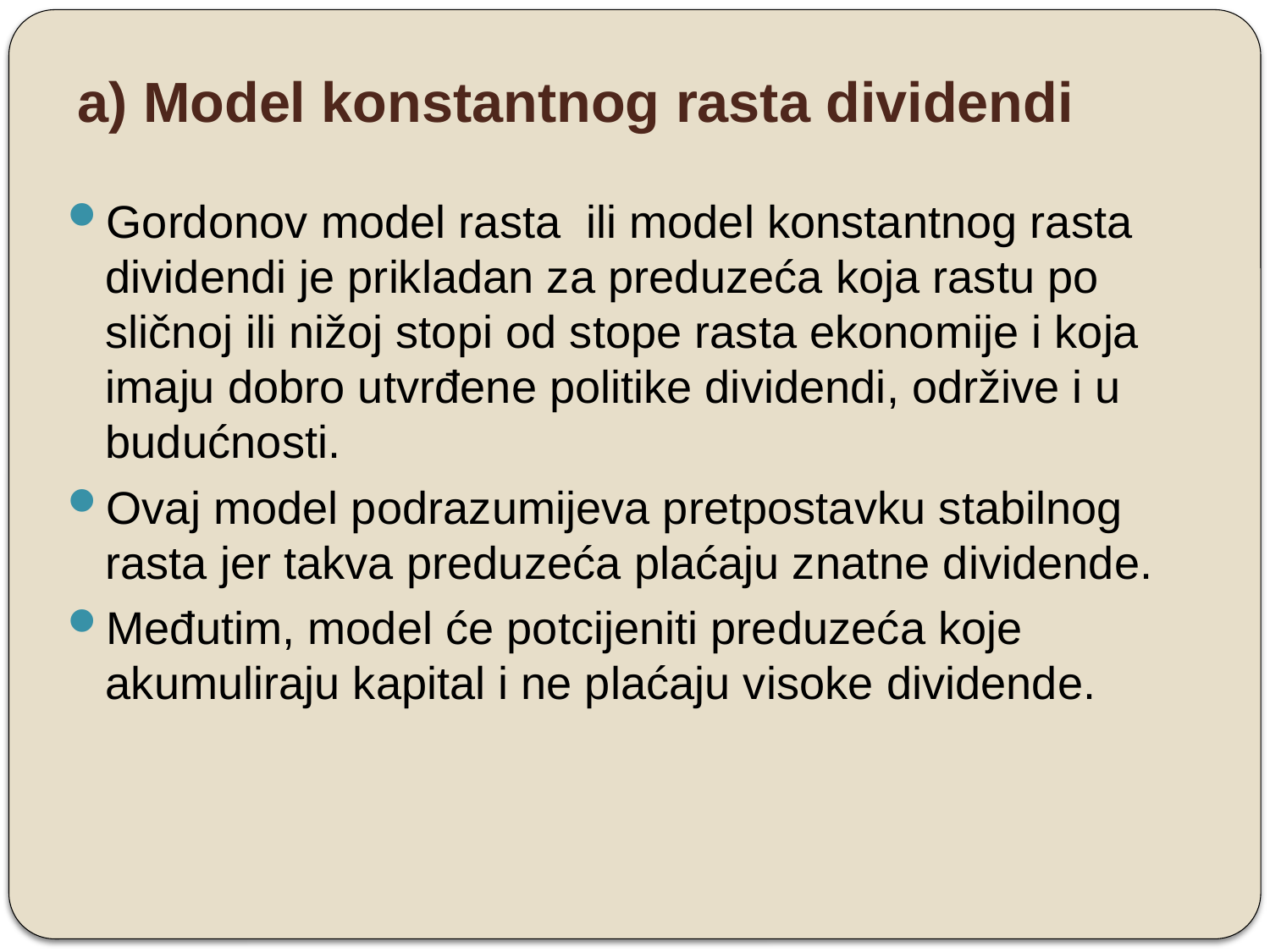

# a) Model konstantnog rasta dividendi
Gordonov model rasta  ili model konstantnog rasta dividendi je prikladan za preduzeća koja rastu po sličnoj ili nižoj stopi od stope rasta ekonomije i koja imaju dobro utvrđene politike dividendi, održive i u budućnosti.
Ovaj model podrazumijeva pretpostavku stabilnog rasta jer takva preduzeća plaćaju znatne dividende.
Međutim, model će potcijeniti preduzeća koje akumuliraju kapital i ne plaćaju visoke dividende.